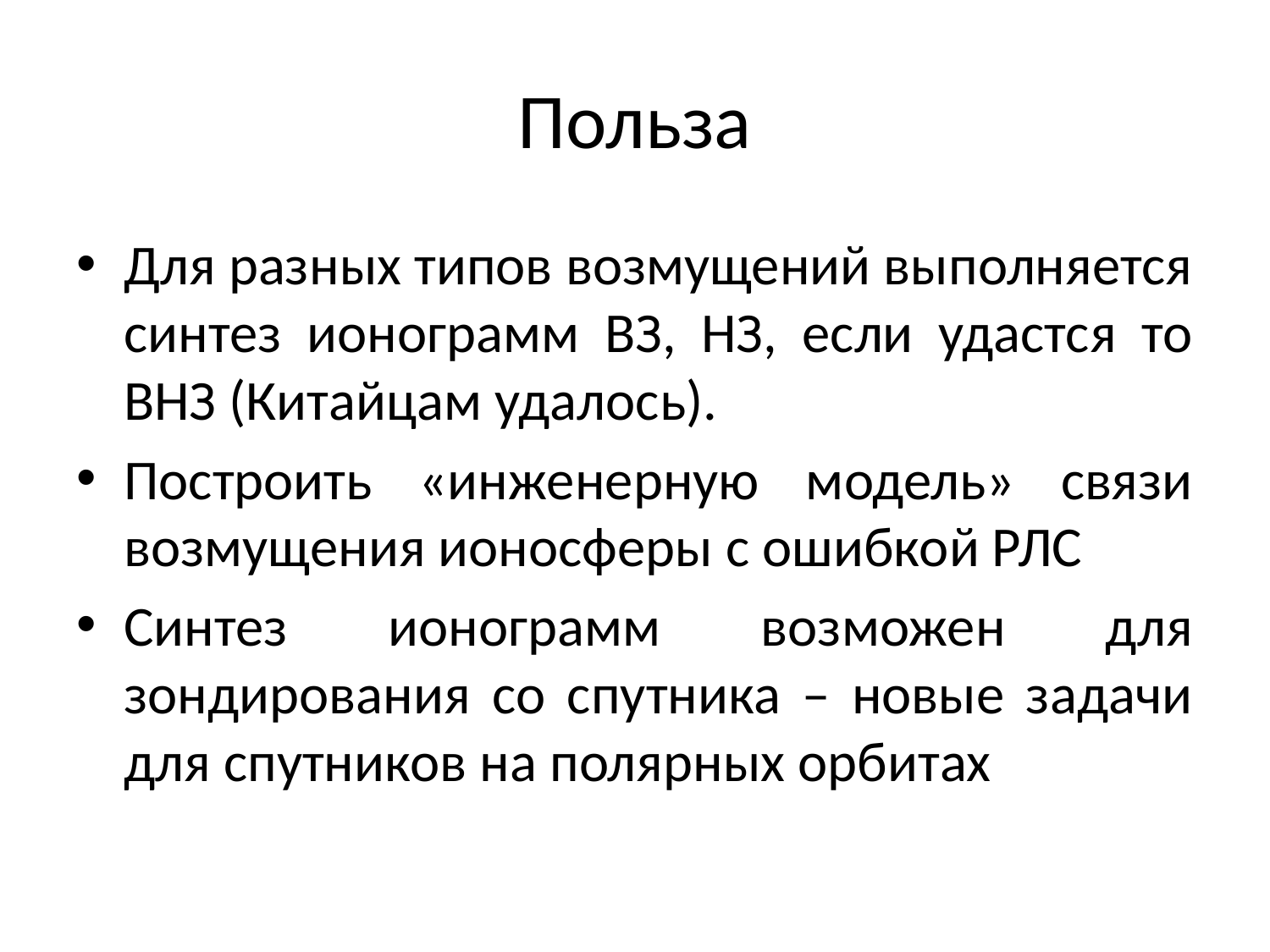

# Польза
Для разных типов возмущений выполняется синтез ионограмм ВЗ, НЗ, если удастся то ВНЗ (Китайцам удалось).
Построить «инженерную модель» связи возмущения ионосферы с ошибкой РЛС
Синтез ионограмм возможен для зондирования со спутника – новые задачи для спутников на полярных орбитах